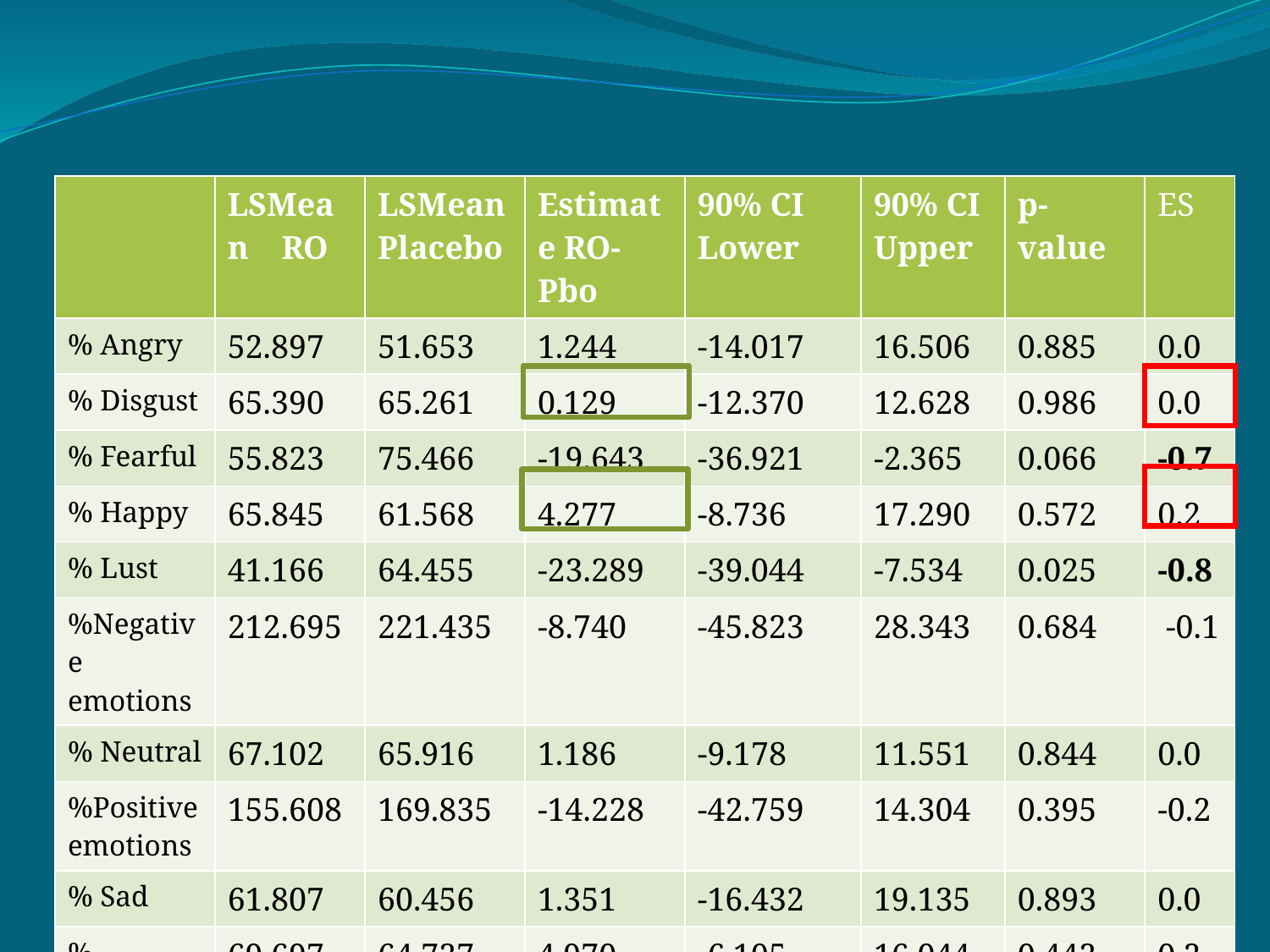

# Affective Speech Recognition (ASR)
|  | LSMean RO | LSMean Placebo | Estimate RO-Pbo | 90% CI Lower | 90% CI Upper | p-value | ES |
| --- | --- | --- | --- | --- | --- | --- | --- |
| % Angry | 52.897 | 51.653 | 1.244 | -14.017 | 16.506 | 0.885 | 0.0 |
| % Disgust | 65.390 | 65.261 | 0.129 | -12.370 | 12.628 | 0.986 | 0.0 |
| % Fearful | 55.823 | 75.466 | -19.643 | -36.921 | -2.365 | 0.066 | -0.7 |
| % Happy | 65.845 | 61.568 | 4.277 | -8.736 | 17.290 | 0.572 | 0.2 |
| % Lust | 41.166 | 64.455 | -23.289 | -39.044 | -7.534 | 0.025 | -0.8 |
| %Negative emotions | 212.695 | 221.435 | -8.740 | -45.823 | 28.343 | 0.684 | -0.1 |
| % Neutral | 67.102 | 65.916 | 1.186 | -9.178 | 11.551 | 0.844 | 0.0 |
| %Positive emotions | 155.608 | 169.835 | -14.228 | -42.759 | 14.304 | 0.395 | -0.2 |
| % Sad | 61.807 | 60.456 | 1.351 | -16.432 | 19.135 | 0.893 | 0.0 |
| % Surprise | 69.697 | 64.727 | 4.970 | -6.105 | 16.044 | 0.442 | 0.2 |
| % Correct answers | 53.893 | 56.589 | -2.696 | -11.330 | 5.938 | 0.591 | -0.1 |